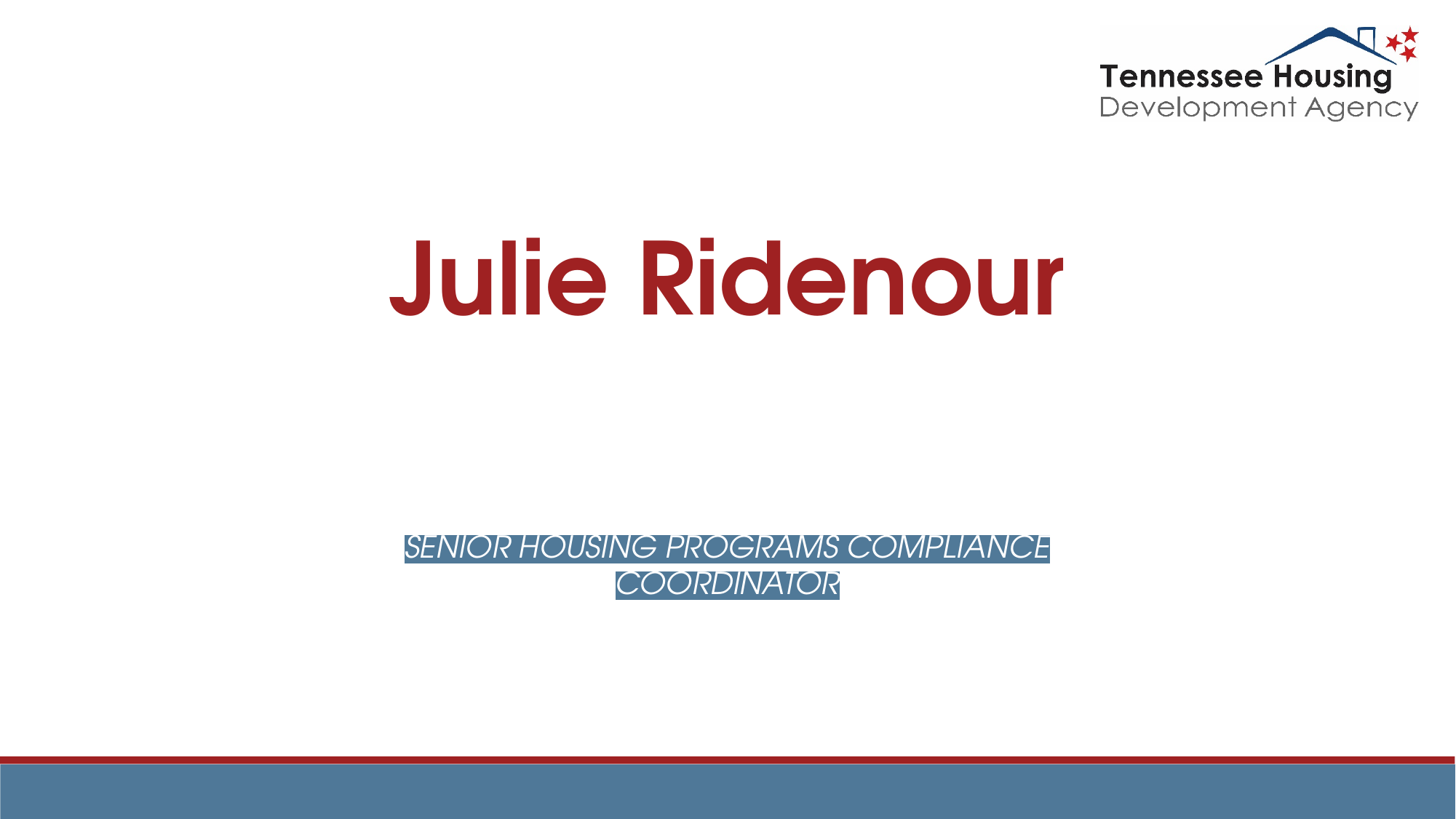

Julie Ridenour

SENIOR HOUSING PROGRAMS COMPLIANCE COORDINATOR